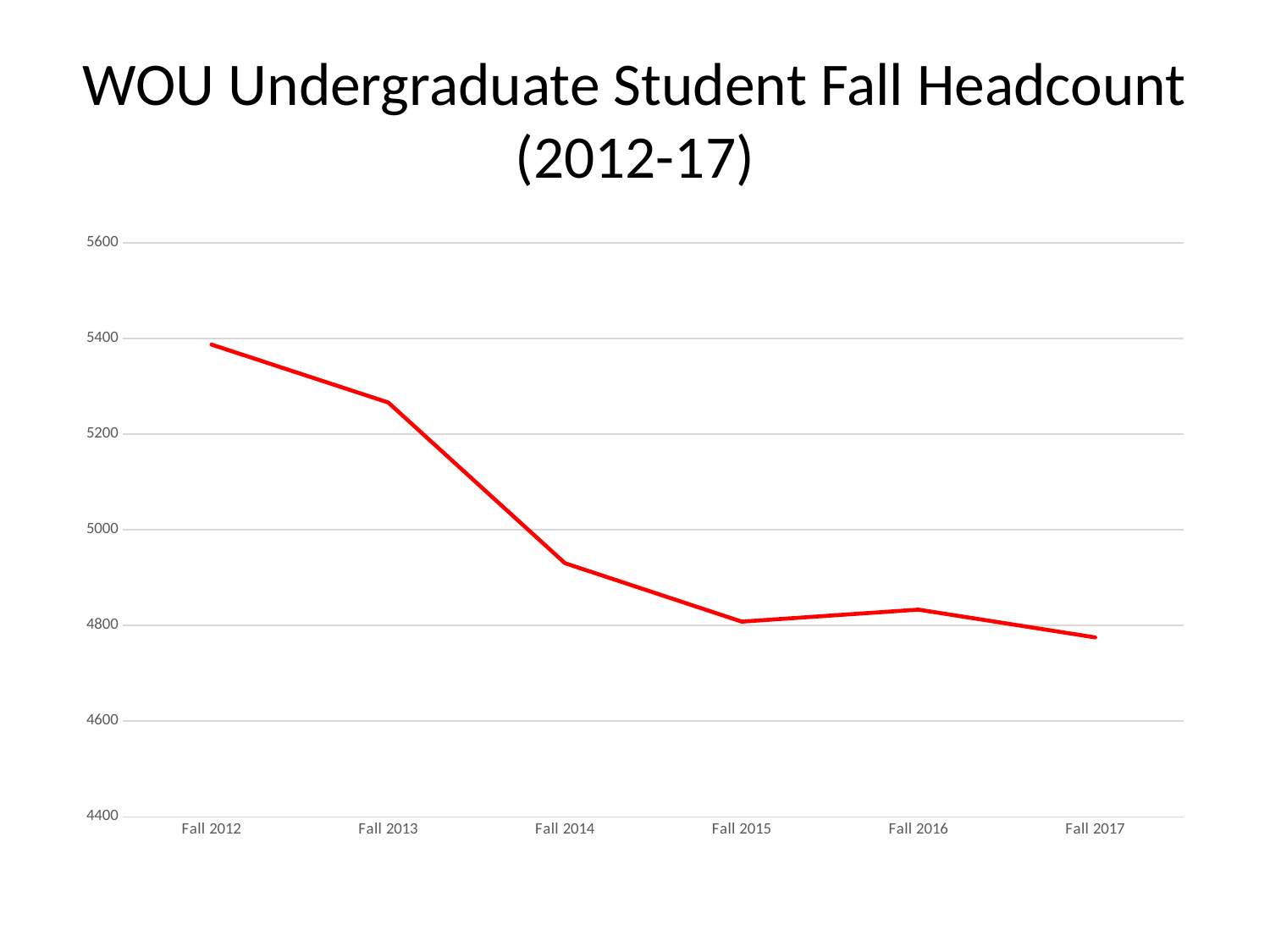

# WOU Undergraduate Student Fall Headcount (2012-17)

### Chart

| Category | Undergraduate |
|---|---|
| Fall 2012 | 5387.0 |
| Fall 2013 | 5266.0 |
| Fall 2014 | 4930.0 |
| Fall 2015 | 4808.0 |
| Fall 2016 | 4833.0 |
| Fall 2017 | 4775.0 |